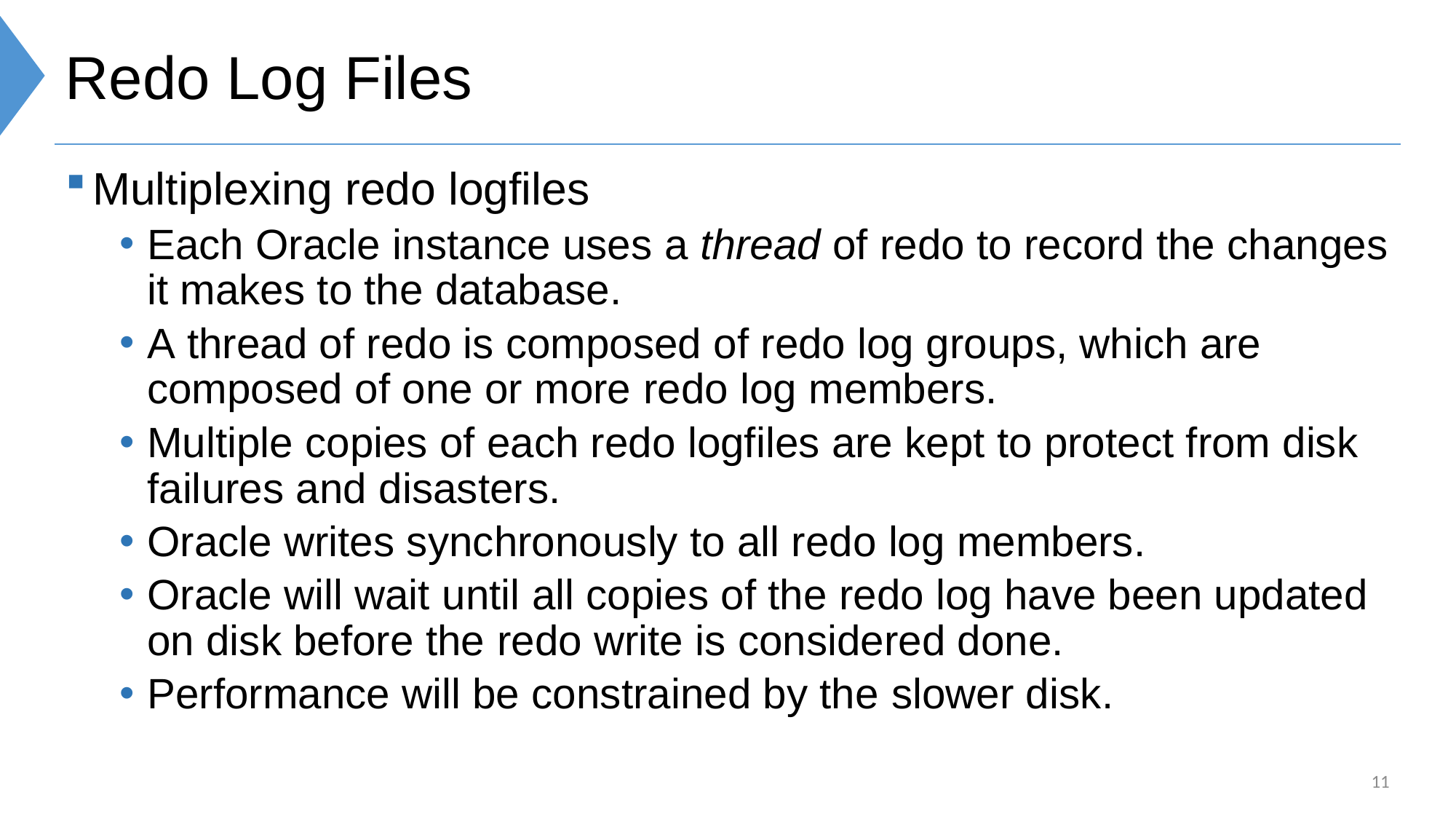

# Redo Log Files
Multiplexing redo logfiles
Each Oracle instance uses a thread of redo to record the changes it makes to the database.
A thread of redo is composed of redo log groups, which are composed of one or more redo log members.
Multiple copies of each redo logfiles are kept to protect from disk failures and disasters.
Oracle writes synchronously to all redo log members.
Oracle will wait until all copies of the redo log have been updated on disk before the redo write is considered done.
Performance will be constrained by the slower disk.
11